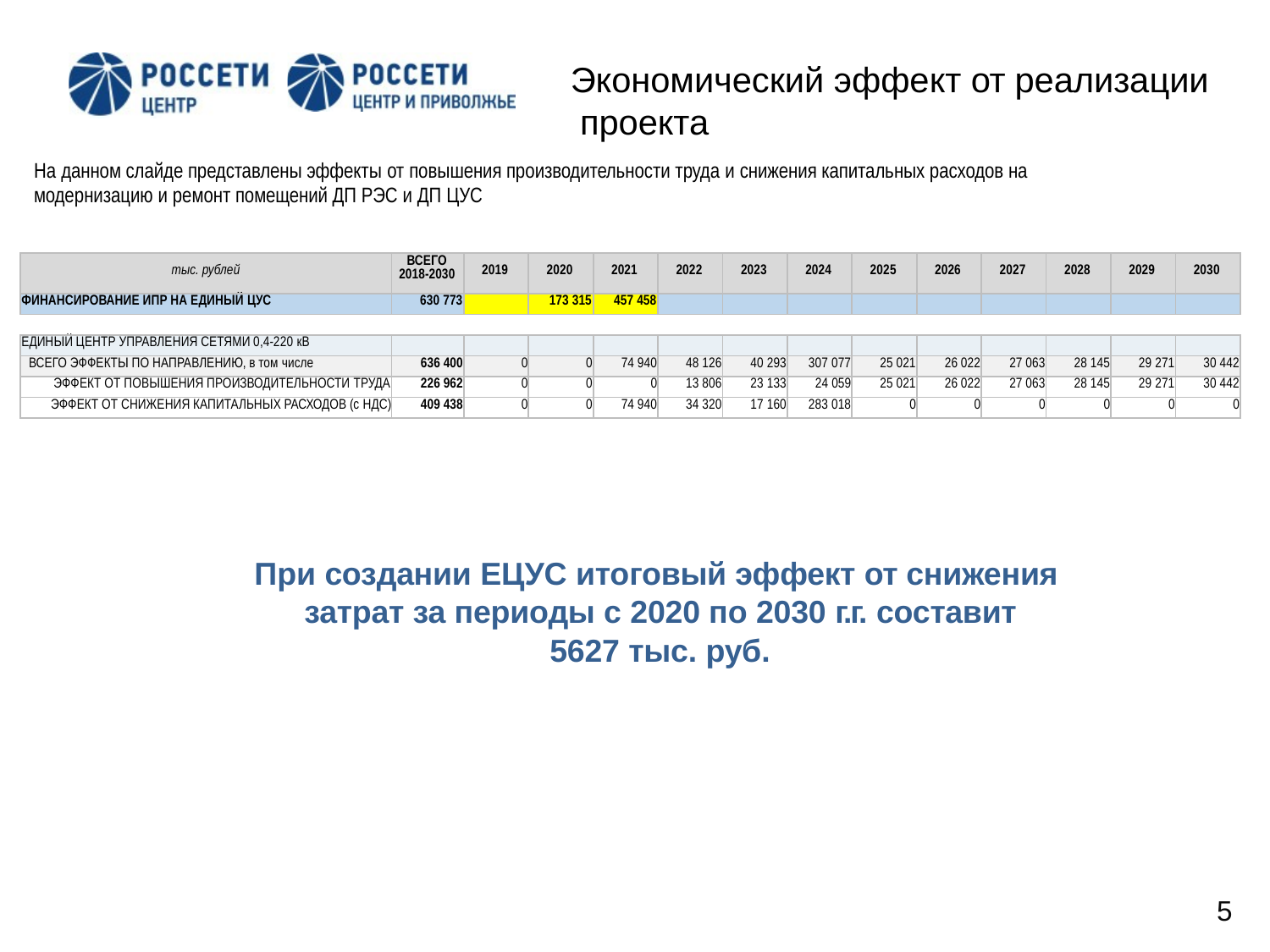

# Экономический эффект от реализации  проекта
На данном слайде представлены эффекты от повышения производительности труда и снижения капитальных расходов на  модернизацию и ремонт помещений ДП РЭС и ДП ЦУС
| тыс. рублей | ВСЕГО 2018-2030 | 2019 | 2020 | 2021 | 2022 | 2023 | 2024 | 2025 | 2026 | 2027 | 2028 | 2029 | 2030 |
| --- | --- | --- | --- | --- | --- | --- | --- | --- | --- | --- | --- | --- | --- |
| ФИНАНСИРОВАНИЕ ИПР НА ЕДИНЫЙ ЦУС | 630 773 |  | 173 315 | 457 458 |  |  |  |  |  |  |  |  |  |
| ЕДИНЫЙ ЦЕНТР УПРАВЛЕНИЯ СЕТЯМИ 0,4-220 кВ |  |  |  |  |  |  |  |  |  |  |  |  |  |
| --- | --- | --- | --- | --- | --- | --- | --- | --- | --- | --- | --- | --- | --- |
| ВСЕГО ЭФФЕКТЫ ПО НАПРАВЛЕНИЮ, в том числе | 636 400 | 0 | 0 | 74 940 | 48 126 | 40 293 | 307 077 | 25 021 | 26 022 | 27 063 | 28 145 | 29 271 | 30 442 |
| ЭФФЕКТ ОТ ПОВЫШЕНИЯ ПРОИЗВОДИТЕЛЬНОСТИ ТРУДА | 226 962 | 0 | 0 | 0 | 13 806 | 23 133 | 24 059 | 25 021 | 26 022 | 27 063 | 28 145 | 29 271 | 30 442 |
| ЭФФЕКТ ОТ СНИЖЕНИЯ КАПИТАЛЬНЫХ РАСХОДОВ (с НДС) | 409 438 | 0 | 0 | 74 940 | 34 320 | 17 160 | 283 018 | 0 | 0 | 0 | 0 | 0 | 0 |
При создании ЕЦУС итоговый эффект от снижения  затрат за периоды с 2020 по 2030 г.г. составит
5627 тыс. руб.
5